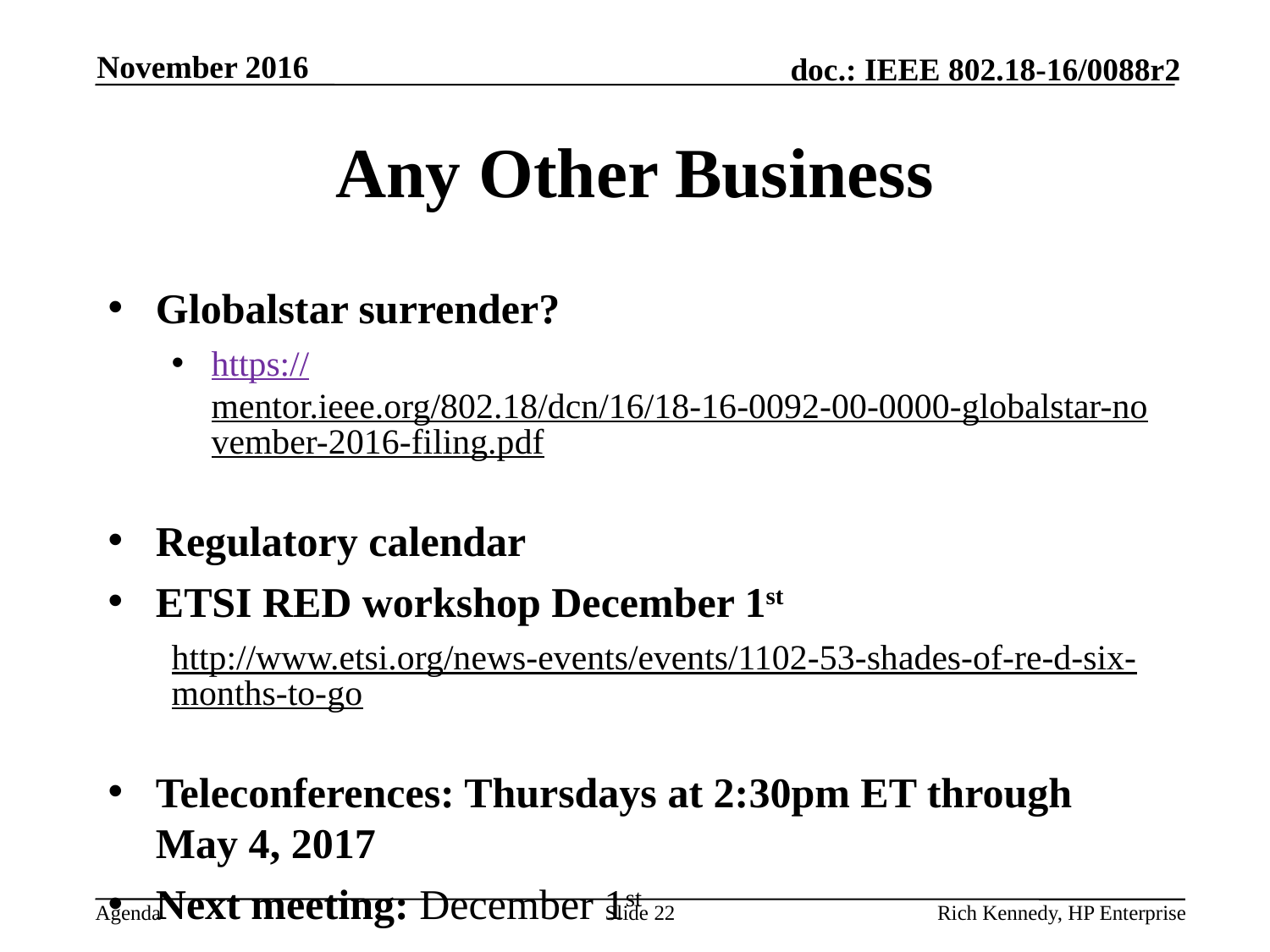

November 2016
# Any Other Business
Globalstar surrender?
https://mentor.ieee.org/802.18/dcn/16/18-16-0092-00-0000-globalstar-november-2016-filing.pdf
Regulatory calendar
ETSI RED workshop December 1st
http://www.etsi.org/news-events/events/1102-53-shades-of-re-d-six-months-to-go
Teleconferences: Thursdays at 2:30pm ET through May 4, 2017
Next meeting: December 1st

Slide 22
Rich Kennedy, HP Enterprise